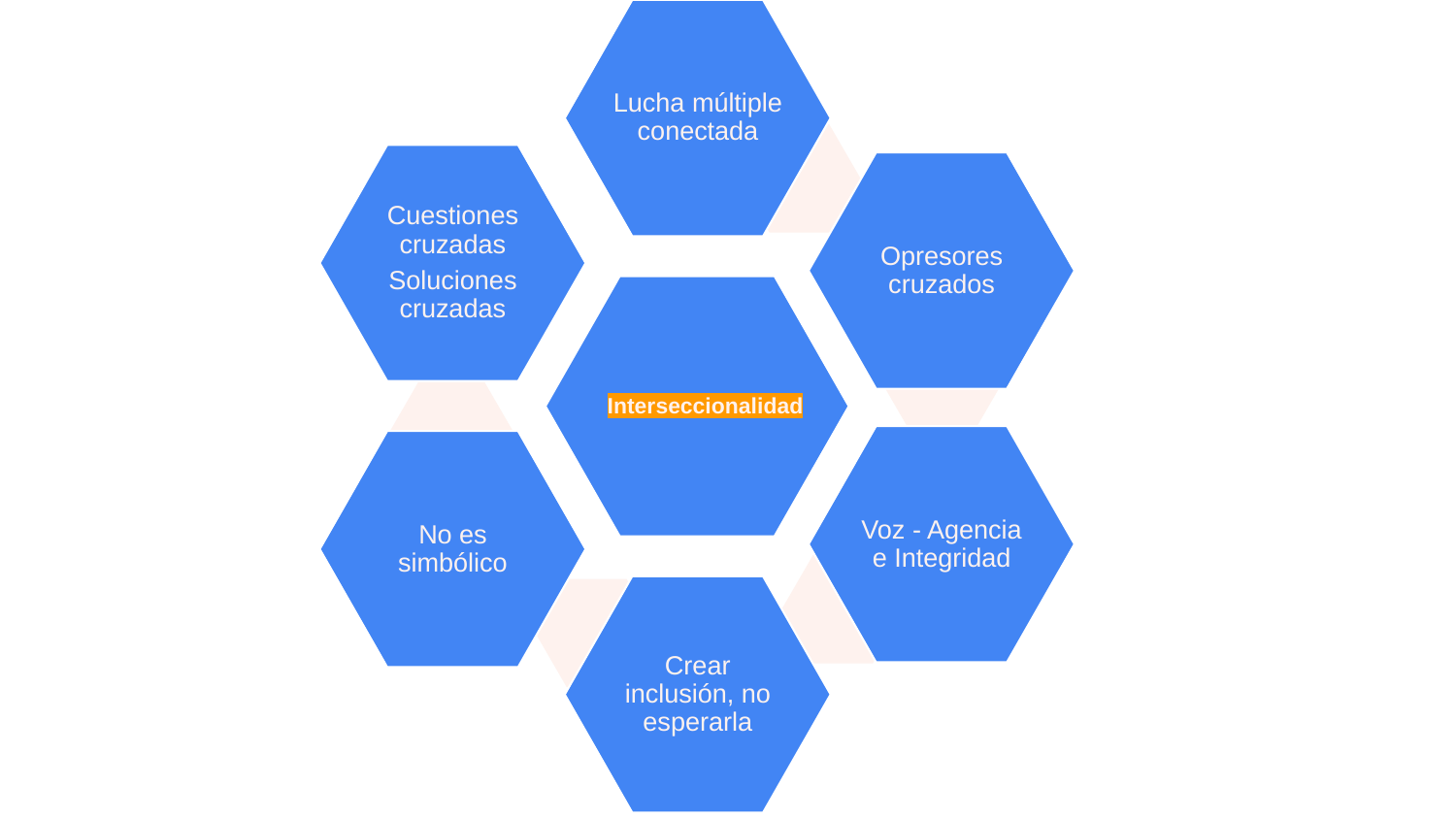

Lucha múltiple conectada

Cuestiones cruzadas
Soluciones cruzadas
Opresores cruzados

Interseccionalidad

Voz - Agencia e Integridad
No es simbólico

Crear inclusión, no esperarla